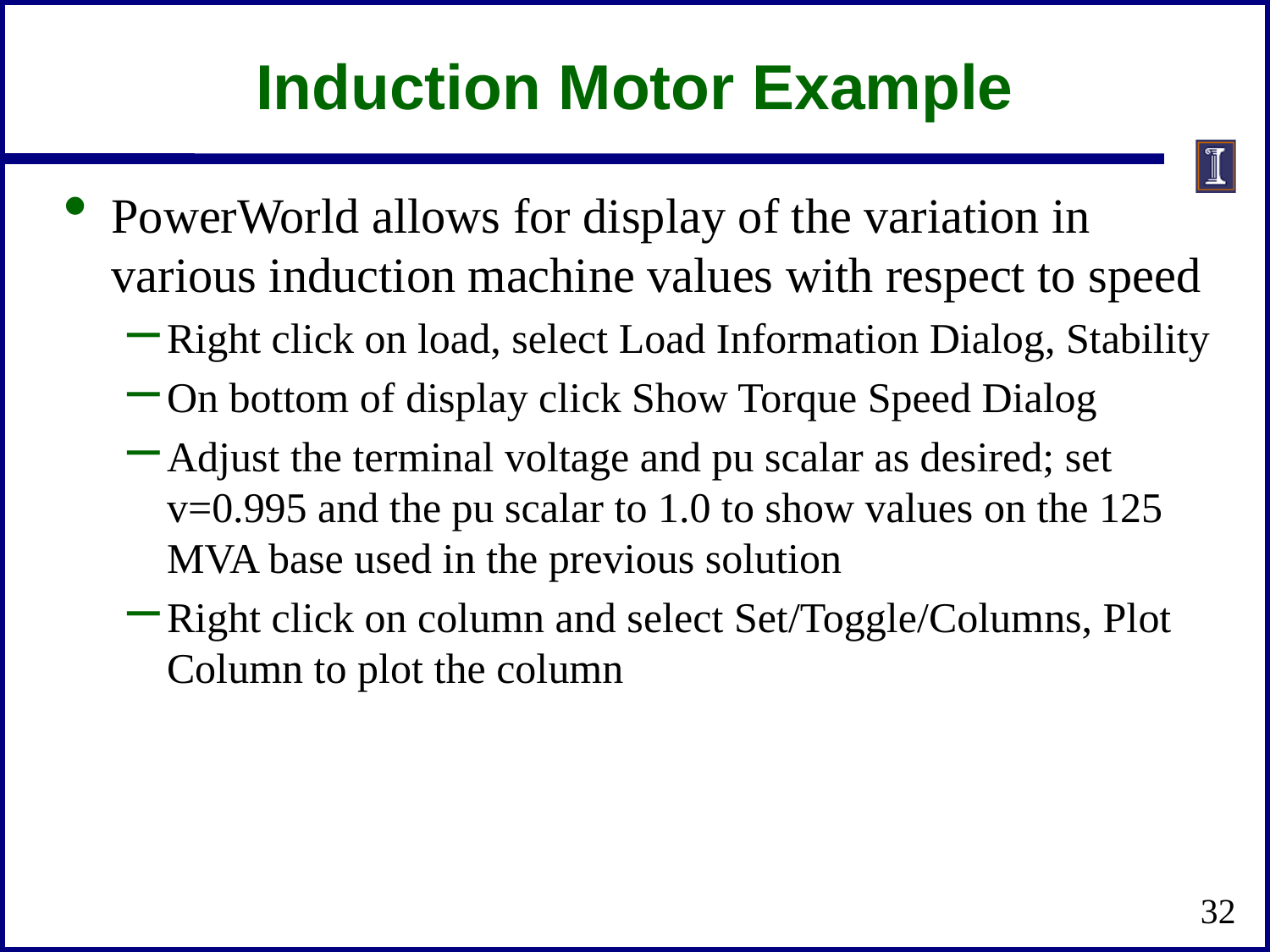

# Induction Motor Example
PowerWorld allows for display of the variation in various induction machine values with respect to speed
Right click on load, select Load Information Dialog, Stability
On bottom of display click Show Torque Speed Dialog
Adjust the terminal voltage and pu scalar as desired; set v=0.995 and the pu scalar to 1.0 to show values on the 125 MVA base used in the previous solution
Right click on column and select Set/Toggle/Columns, Plot Column to plot the column

32